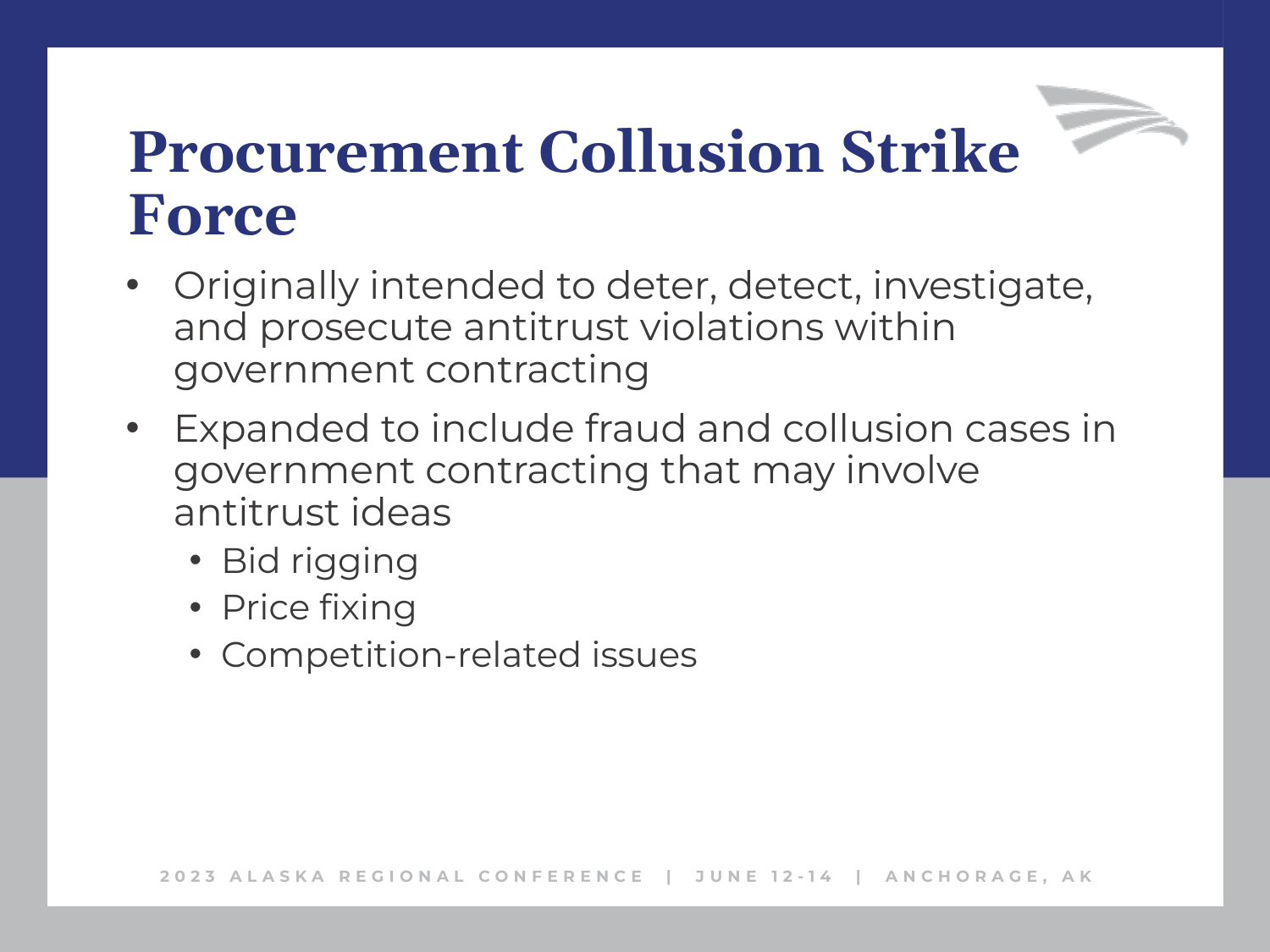

Procurement Collusion Strike Force

Originally intended to deter, detect, investigate, and prosecute antitrust violations within government contracting
Expanded to include fraud and collusion cases in government contracting that may involve antitrust ideas
Bid rigging
Price fixing
Competition-related issues